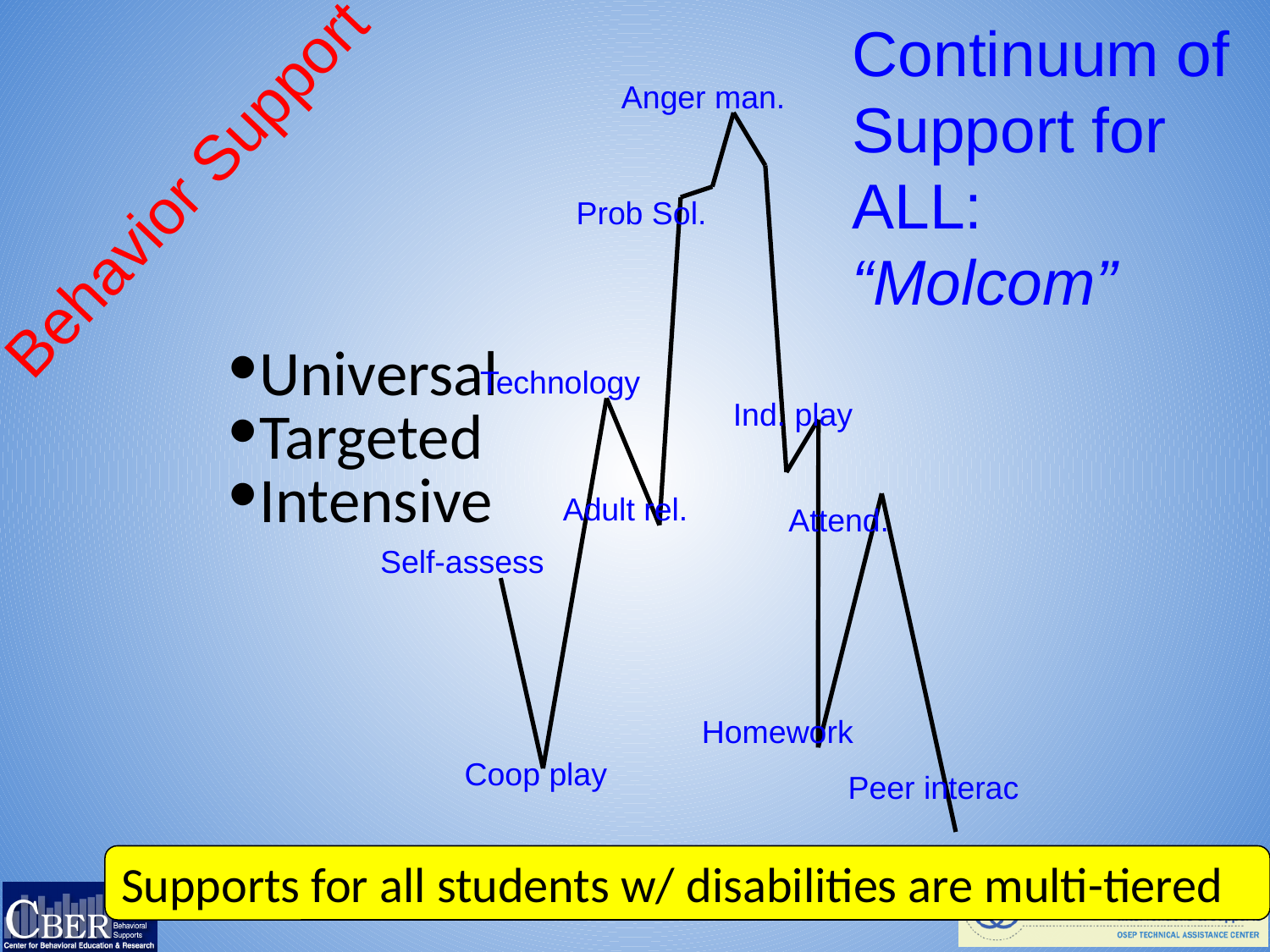

Continuum of Support for ALL:
“Molcom”
Universal
Targeted
Intensive

Anger man.
Behavior Support
Prob Sol.
Technology
Ind. play
Adult rel.
Attend.
Self-assess
Homework
Coop play
Peer interac
Supports for all students w/ disabilities are multi-tiered
Dec 7, 2007